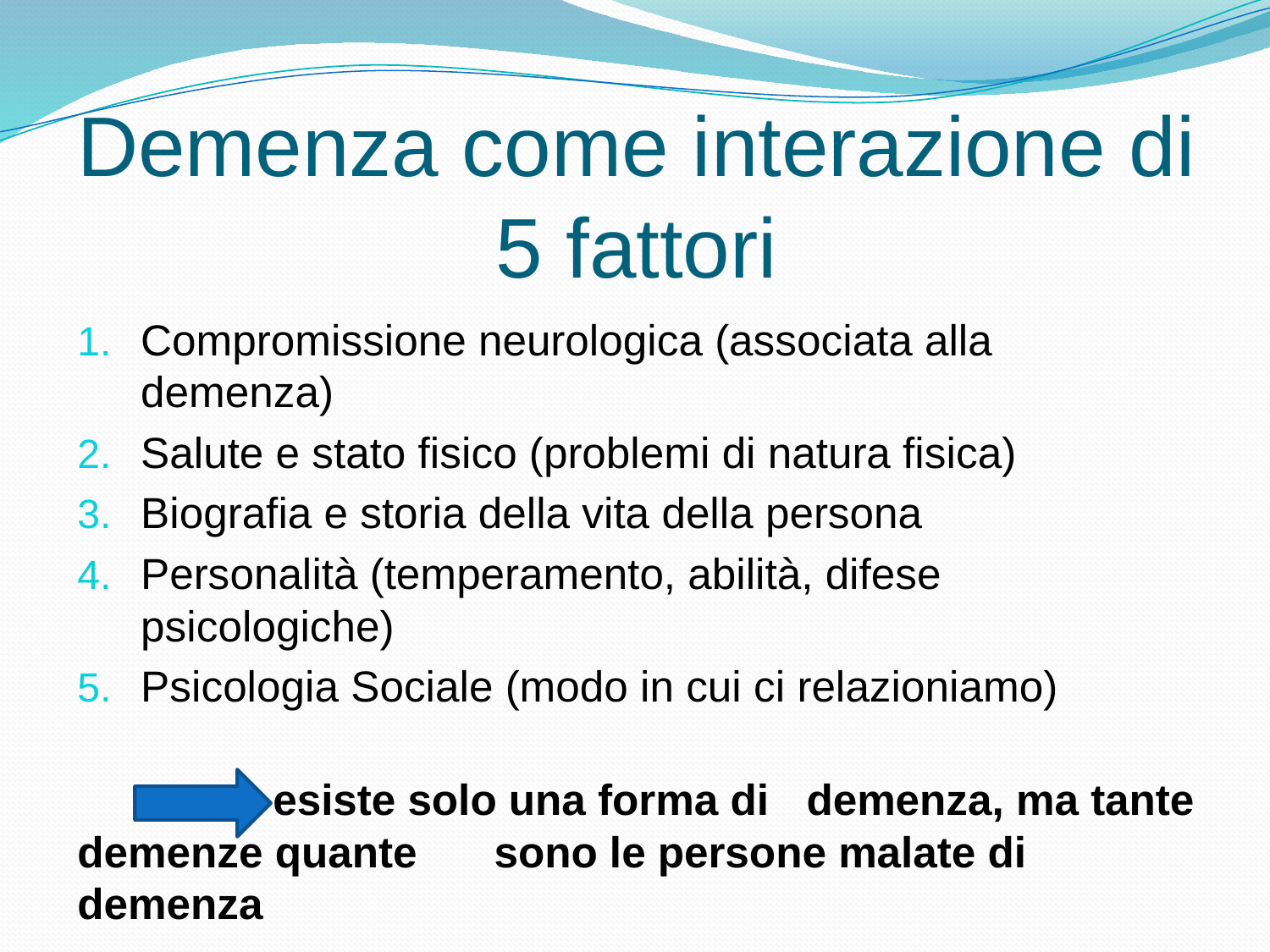

# Demenza come interazione di 5 fattori
Compromissione neurologica (associata alla demenza)
Salute e stato fisico (problemi di natura fisica)
Biografia e storia della vita della persona
Personalità (temperamento, abilità, difese psicologiche)
Psicologia Sociale (modo in cui ci relazioniamo)

		non esiste solo una forma di 			demenza, ma tante demenze quante 		sono le persone malate di demenza